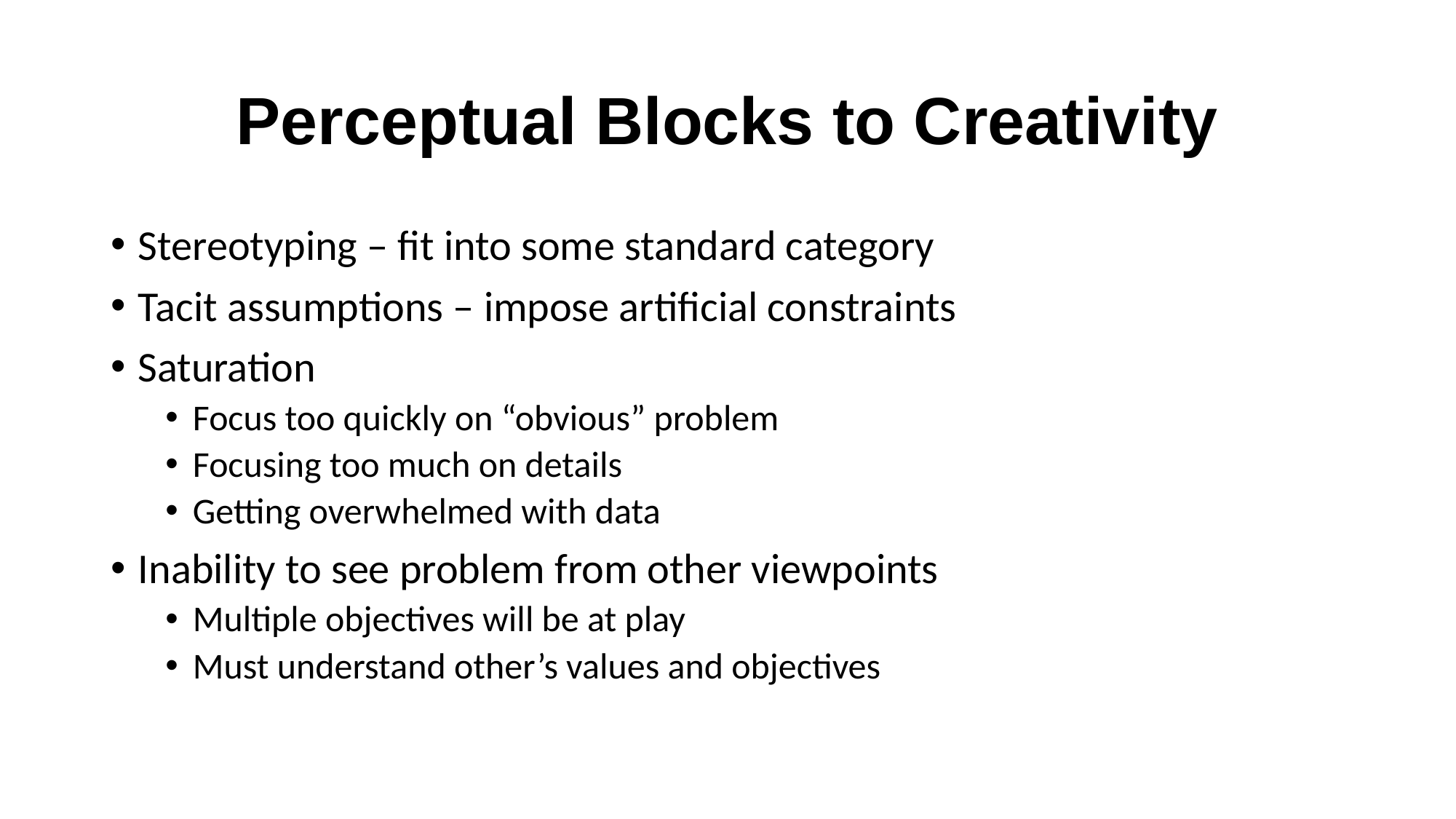

# Perceptual Blocks to Creativity
Stereotyping – fit into some standard category
Tacit assumptions – impose artificial constraints
Saturation
Focus too quickly on “obvious” problem
Focusing too much on details
Getting overwhelmed with data
Inability to see problem from other viewpoints
Multiple objectives will be at play
Must understand other’s values and objectives